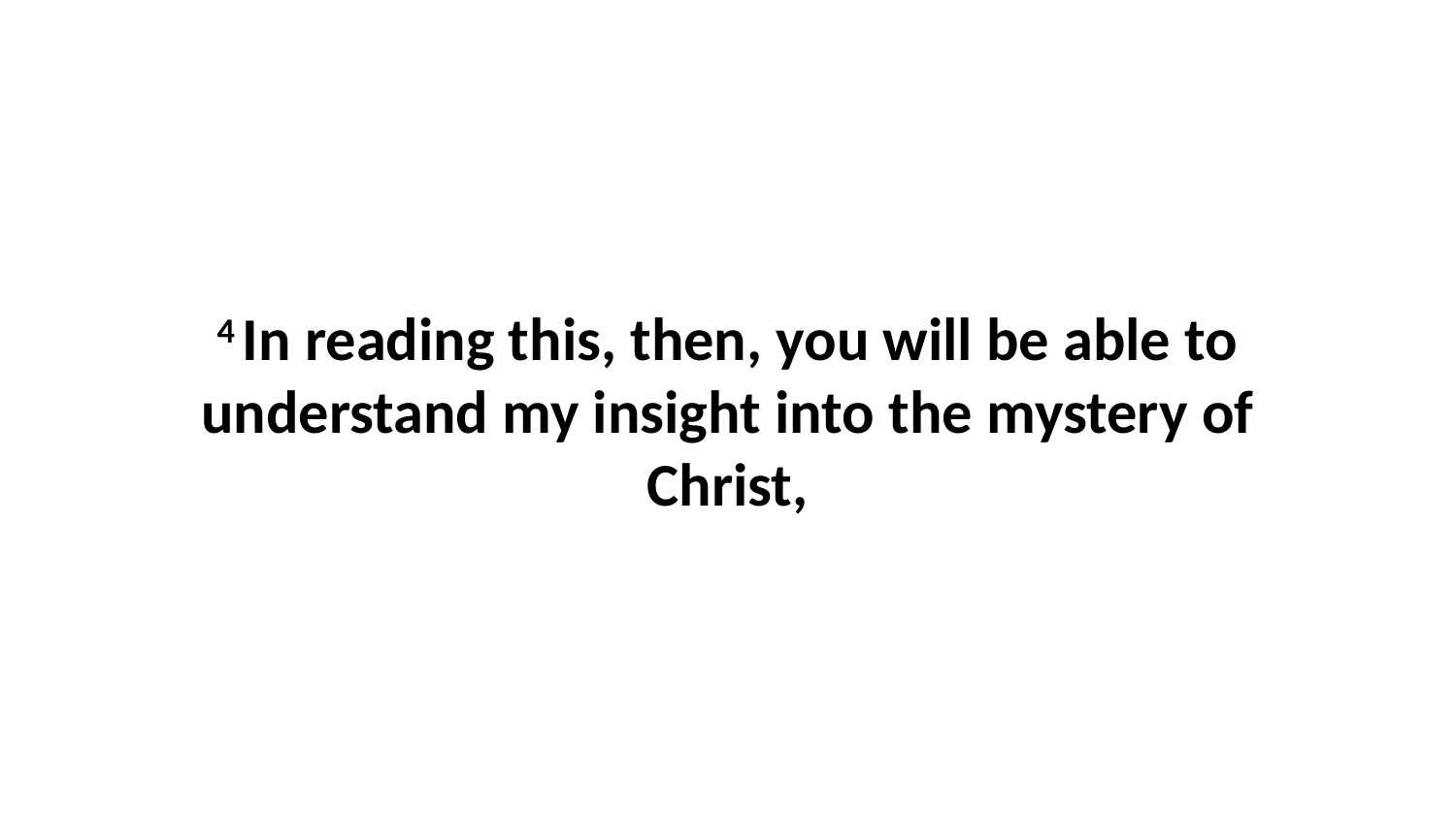

4 In reading this, then, you will be able to understand my insight into the mystery of Christ,